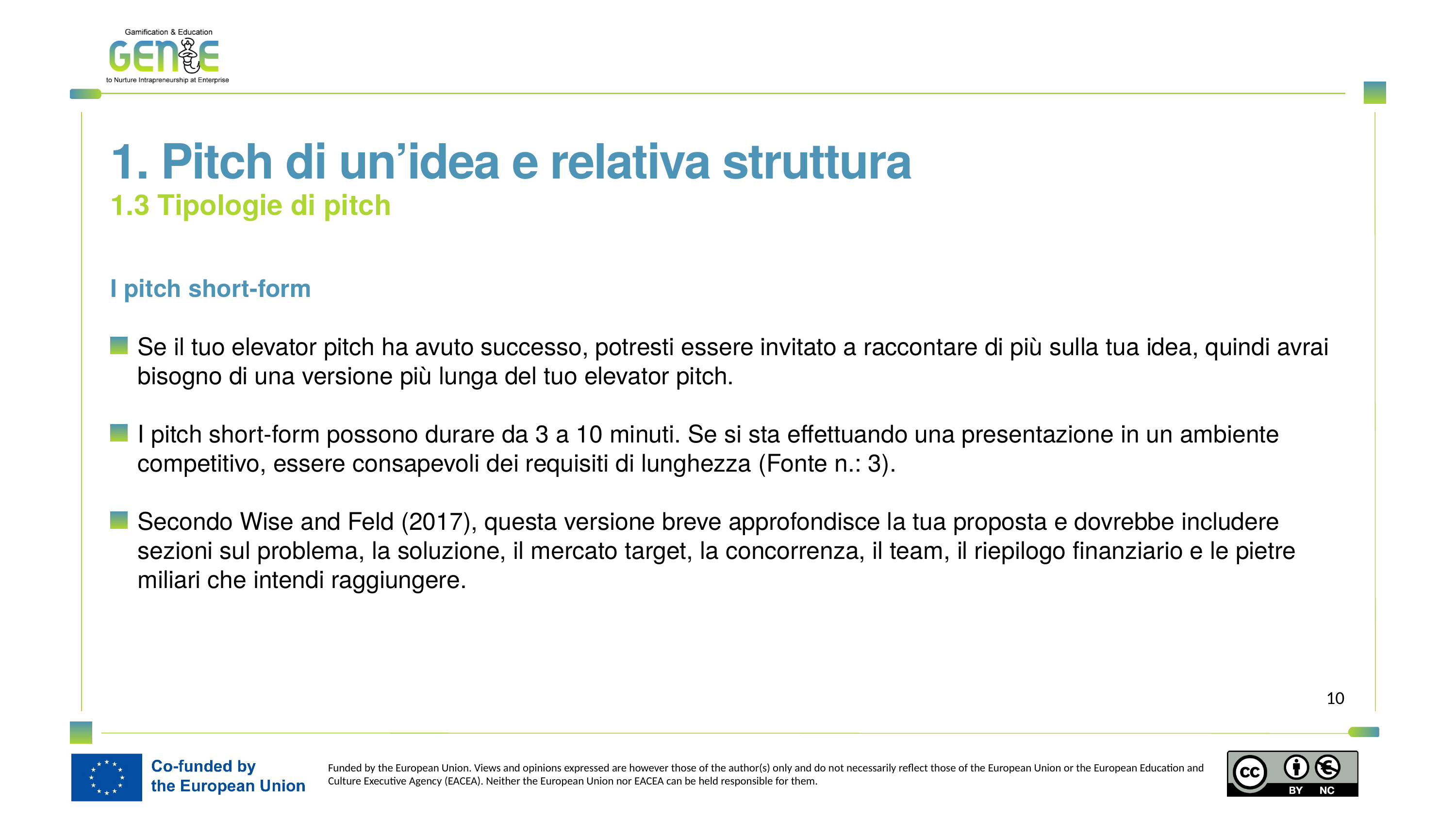

1. Pitch di un’idea e relativa struttura
1.3 Tipologie di pitch
I pitch short-form

Se il tuo elevator pitch ha avuto successo, potresti essere invitato a raccontare di più sulla tua idea, quindi avrai bisogno di una versione più lunga del tuo elevator pitch.

I pitch short-form possono durare da 3 a 10 minuti. Se si sta effettuando una presentazione in un ambiente competitivo, essere consapevoli dei requisiti di lunghezza (Fonte n.: 3).

Secondo Wise and Feld (2017), questa versione breve approfondisce la tua proposta e dovrebbe includere sezioni sul problema, la soluzione, il mercato target, la concorrenza, il team, il riepilogo finanziario e le pietre miliari che intendi raggiungere.